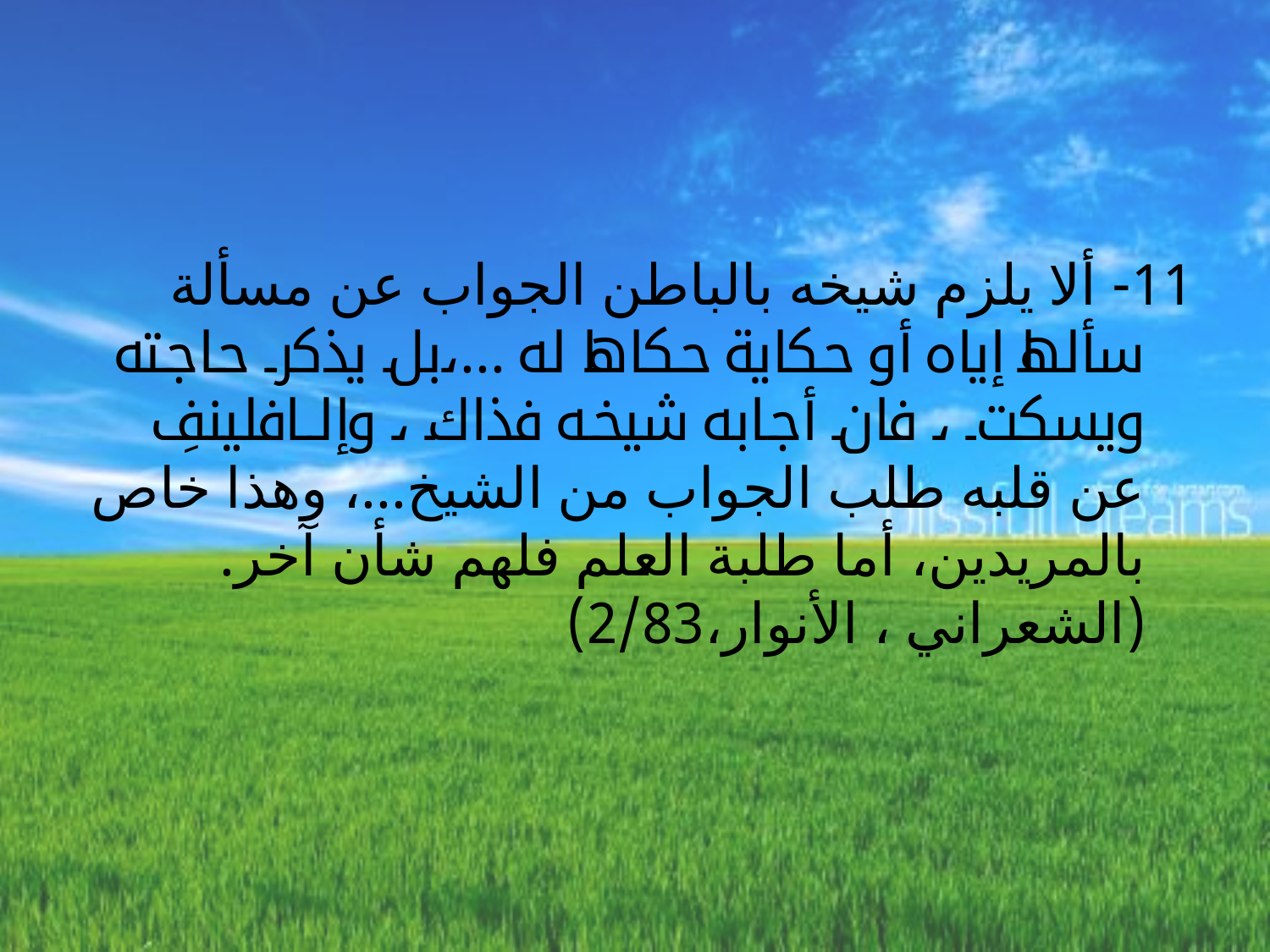

11- ألا يلزم شيخه بالباطن الجواب عن مسألة سألها إياه أو حكاية حكاها له ...،بل يذكر حاجته ويسكت ، فان أجابه شيخه فذاك ، وإلا فلينفِ عن قلبه طلب الجواب من الشيخ...، وهذا خاص بالمريدين، أما طلبة العلم فلهم شأن آخر.(الشعراني ، الأنوار،2/83)